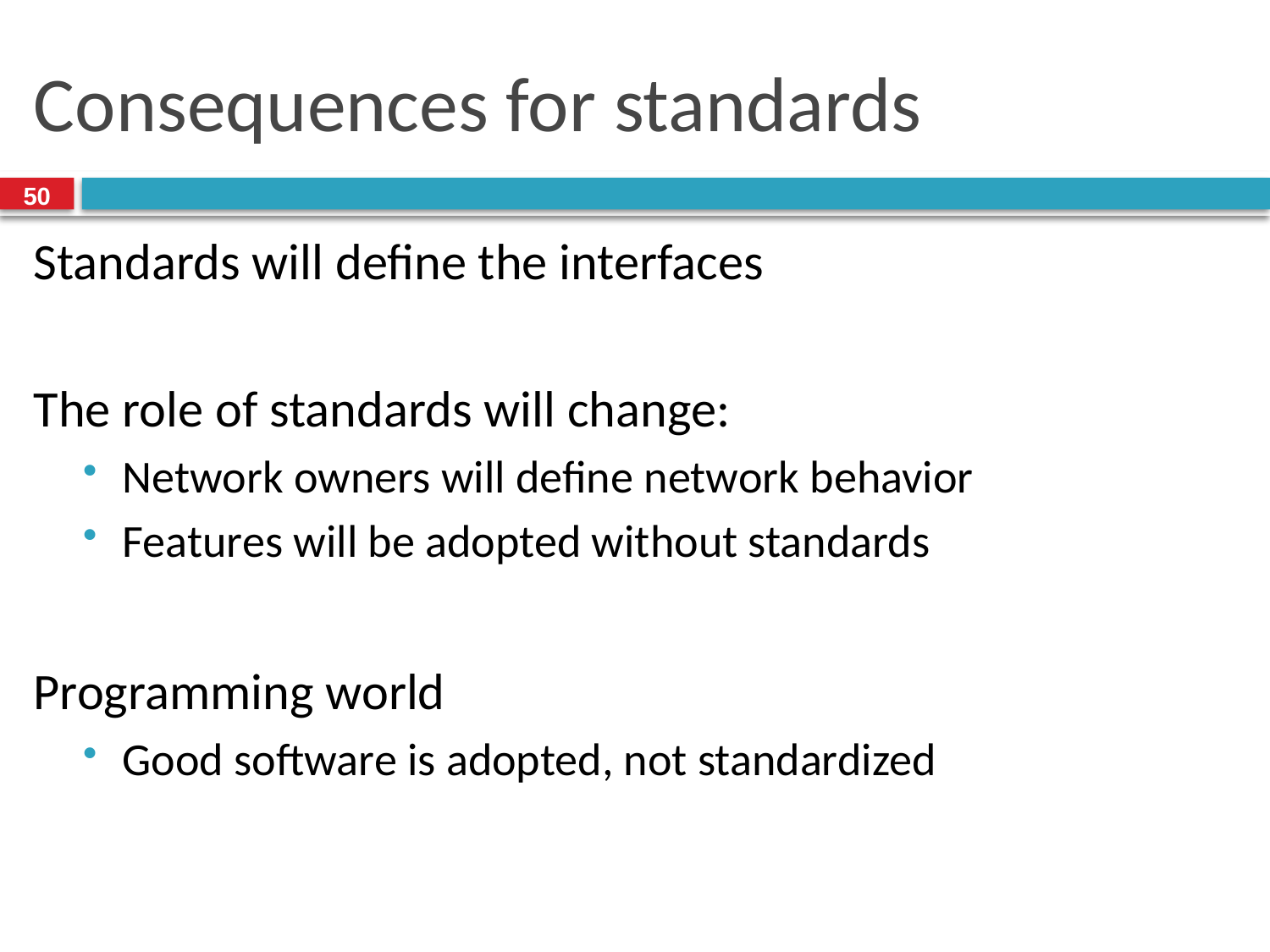

# Consequences for standards
50
Standards will define the interfaces

The role of standards will change:
Network owners will define network behavior
Features will be adopted without standards

Programming world
Good software is adopted, not standardized